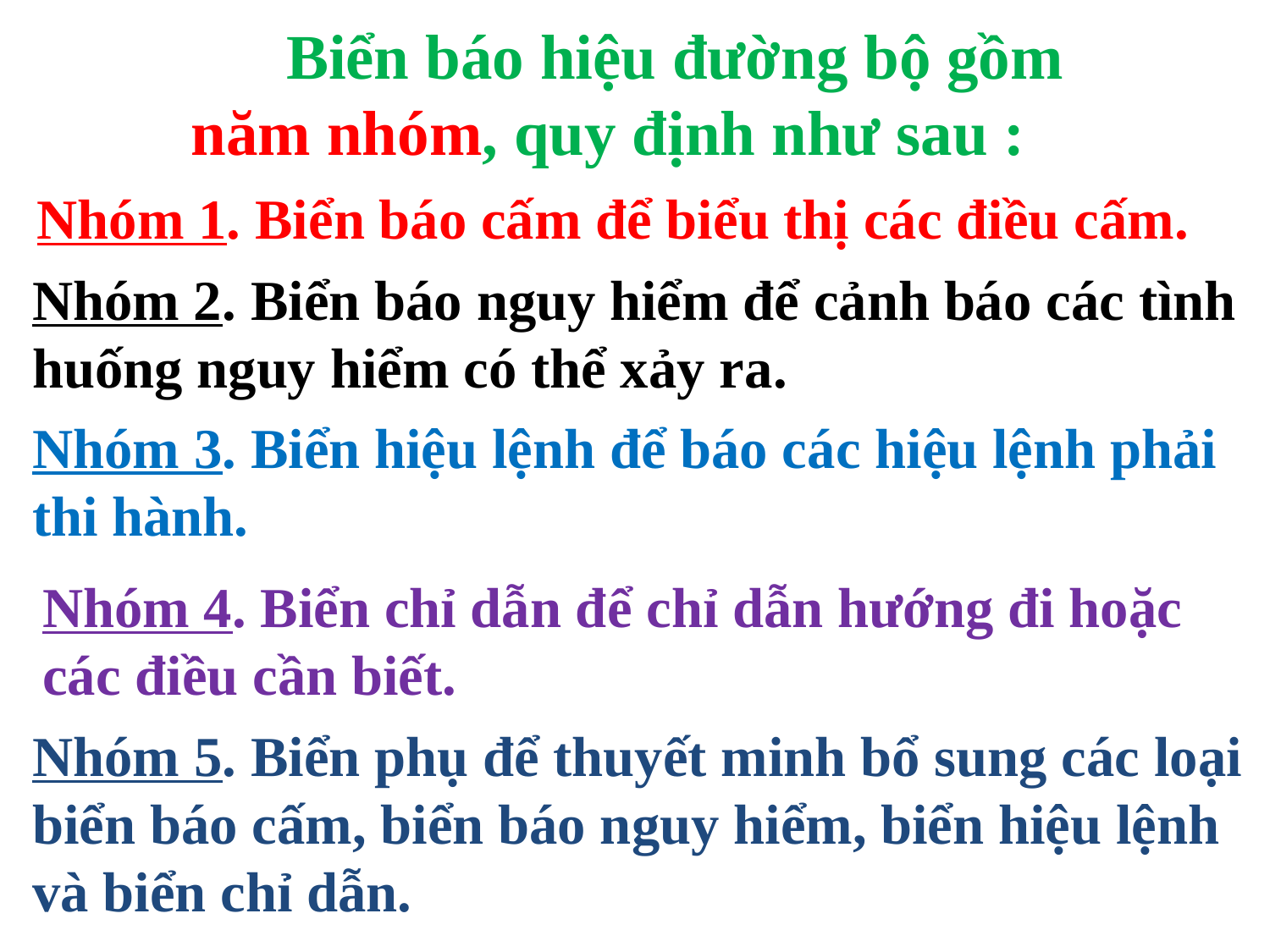

Biển báo hiệu đường bộ gồm  năm nhóm, quy định như sau :
Nhóm 1. Biển báo cấm để biểu thị các điều cấm.
Nhóm 2. Biển báo nguy hiểm để cảnh báo các tình huống nguy hiểm có thể xảy ra.
Nhóm 3. Biển hiệu lệnh để báo các hiệu lệnh phải thi hành.
Nhóm 4. Biển chỉ dẫn để chỉ dẫn hướng đi hoặc các điều cần biết.
Nhóm 5. Biển phụ để thuyết minh bổ sung các loại biển báo cấm, biển báo nguy hiểm, biển hiệu lệnh và biển chỉ dẫn.